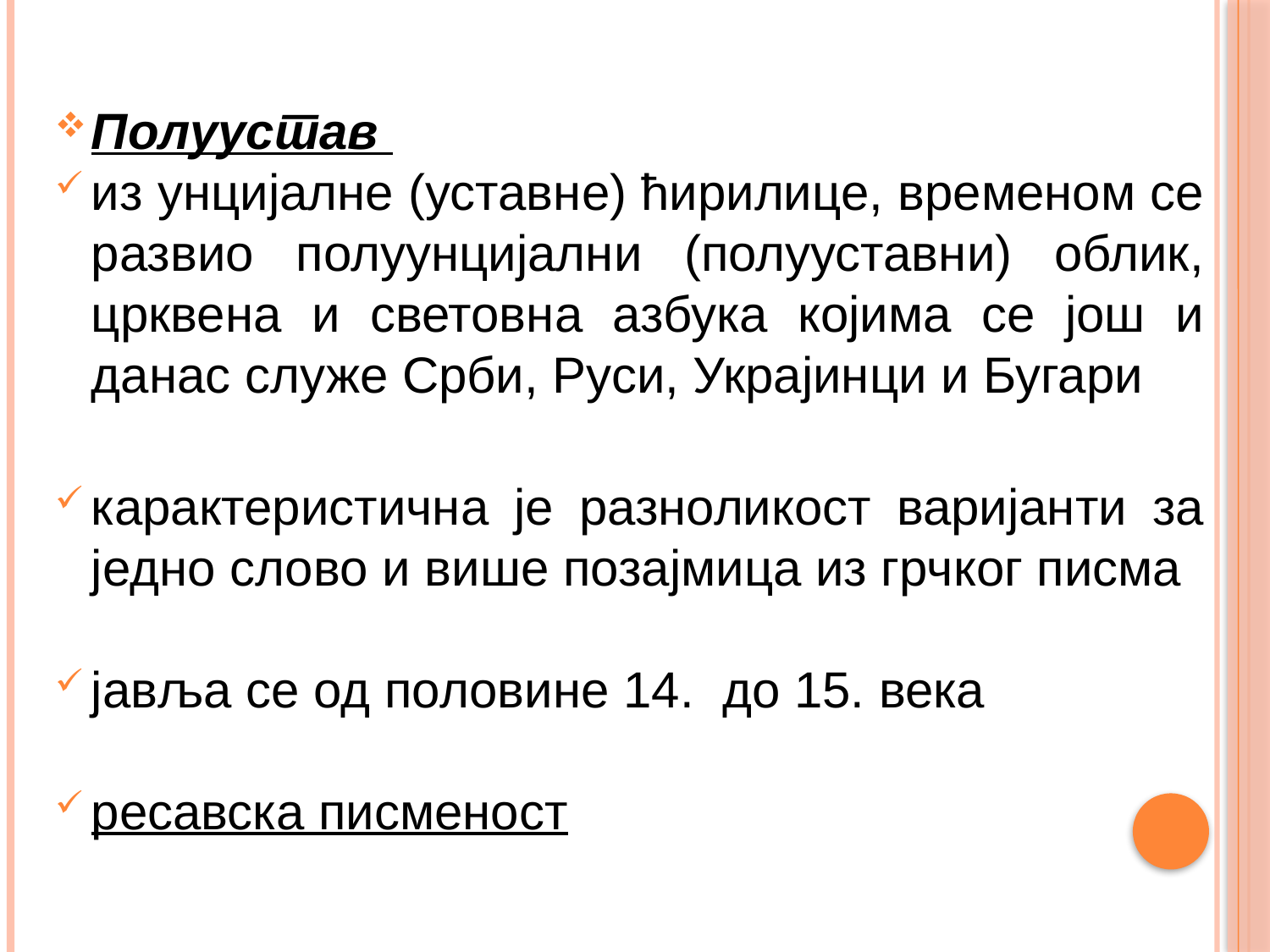

Полуустав
из унцијалне (уставне) ћирилице, временом се развио полуунцијални (полууставни) облик, црквена и световна азбука којима се још и данас служе Срби, Руси, Украјинци и Бугари

карактеристична је разноликост варијанти за једно слово и више позајмица из грчког писма

јавља се од половине 14.  до 15. века

ресавска писменост